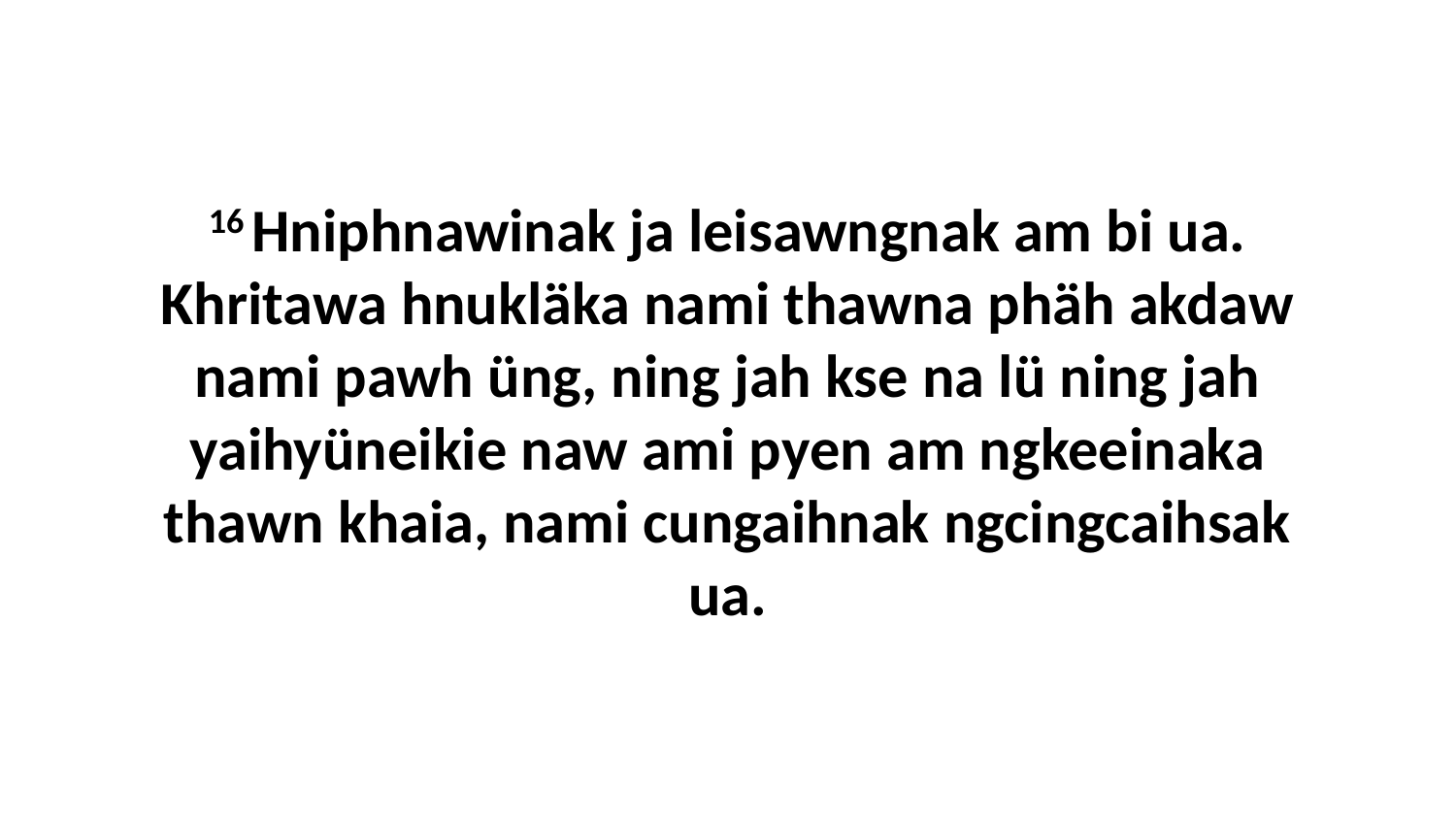

16 Hniphnawinak ja leisawngnak am bi ua. Khritawa hnukläka nami thawna phäh akdaw nami pawh üng, ning jah kse na lü ning jah yaihyüneikie naw ami pyen am ngkeeinaka thawn khaia, nami cungaihnak ngcingcaihsak ua.